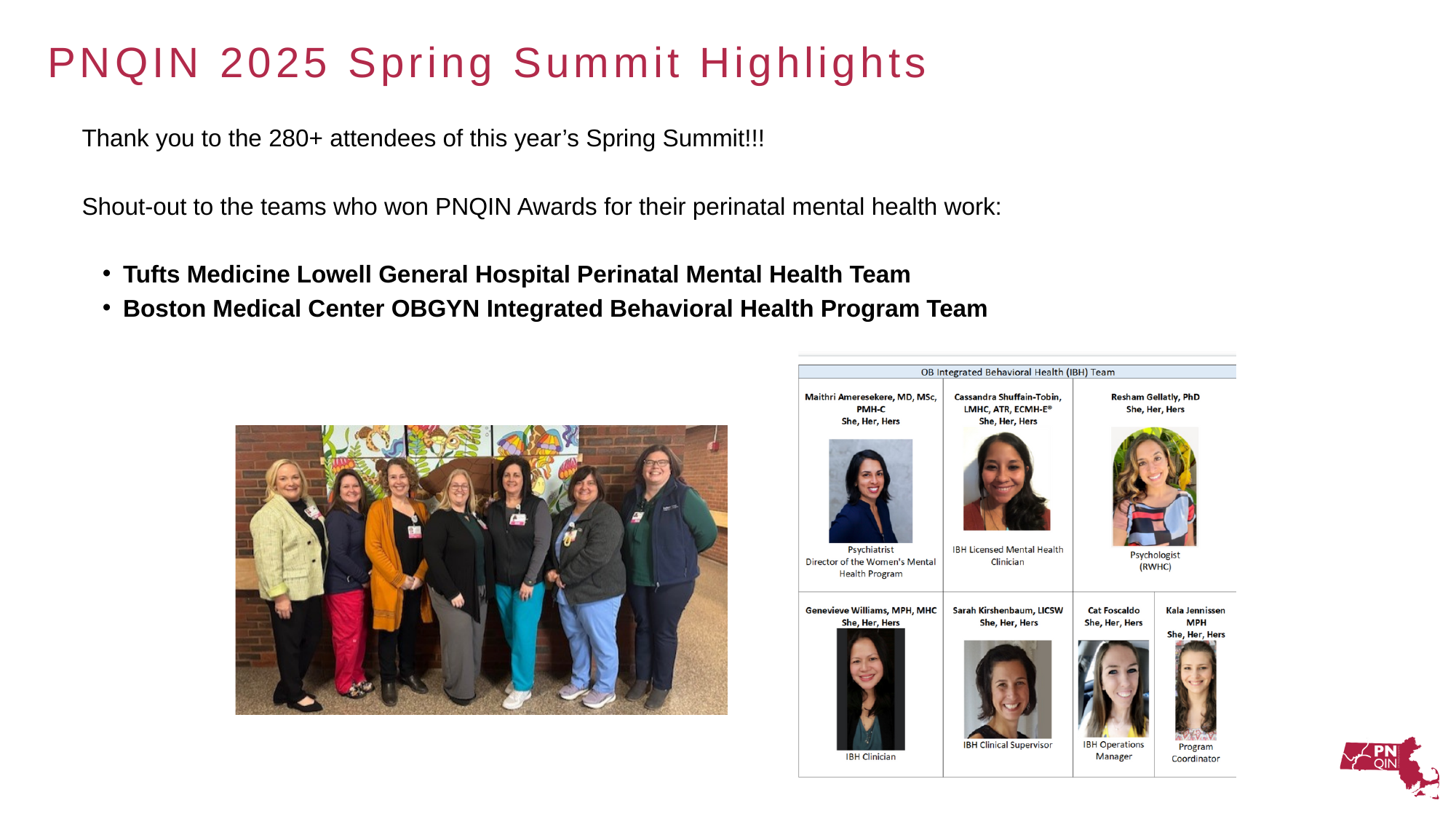

PNQIN 2025 Spring Summit Highlights
Thank you to the 280+ attendees of this year’s Spring Summit!!!

Shout-out to the teams who won PNQIN Awards for their perinatal mental health work:

Tufts Medicine Lowell General Hospital Perinatal Mental Health Team
Boston Medical Center OBGYN Integrated Behavioral Health Program Team